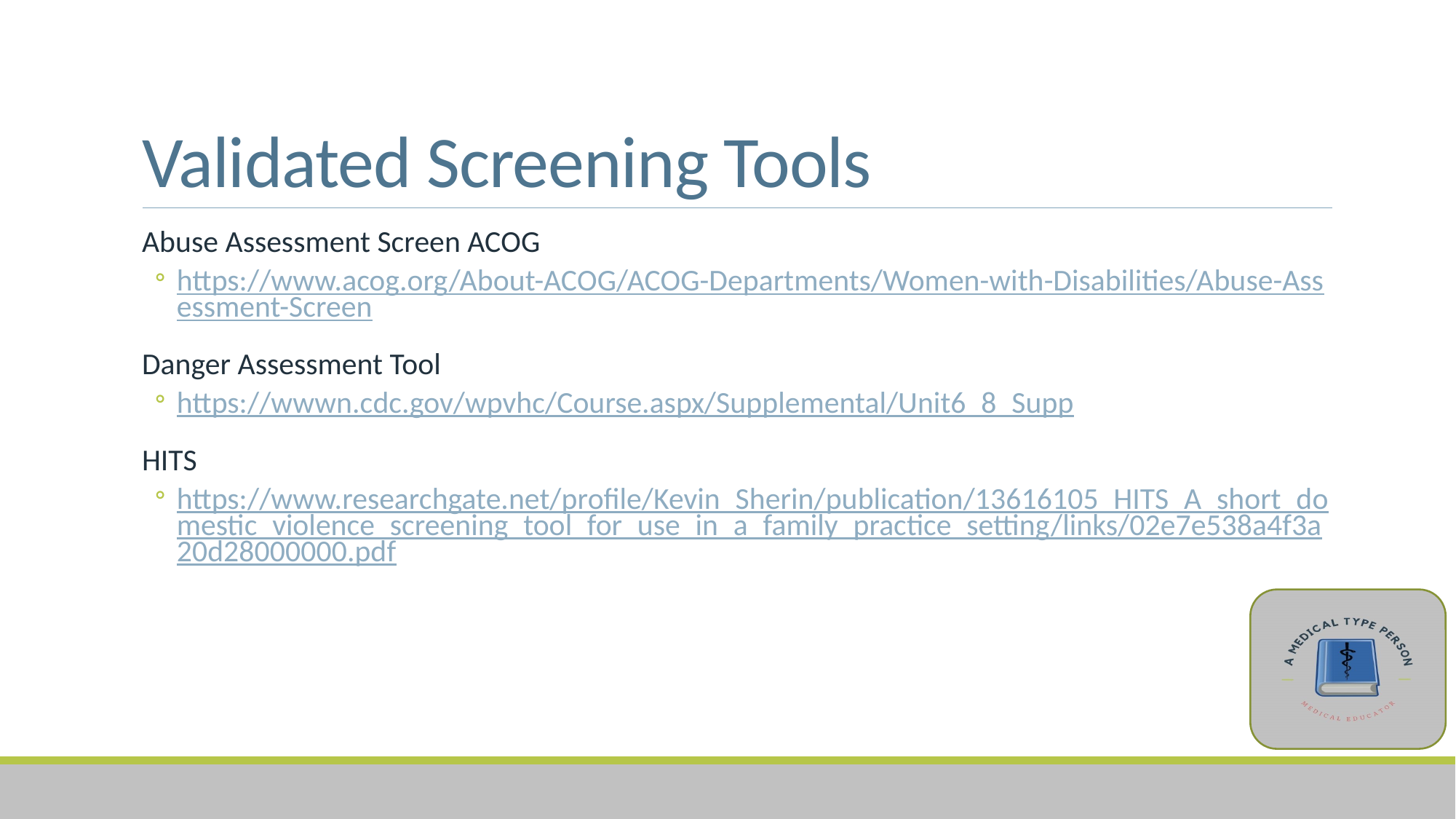

# Validated Screening Tools
Abuse Assessment Screen ACOG
https://www.acog.org/About-ACOG/ACOG-Departments/Women-with-Disabilities/Abuse-Assessment-Screen
Danger Assessment Tool
https://wwwn.cdc.gov/wpvhc/Course.aspx/Supplemental/Unit6_8_Supp
HITS
https://www.researchgate.net/profile/Kevin_Sherin/publication/13616105_HITS_A_short_domestic_violence_screening_tool_for_use_in_a_family_practice_setting/links/02e7e538a4f3a20d28000000.pdf